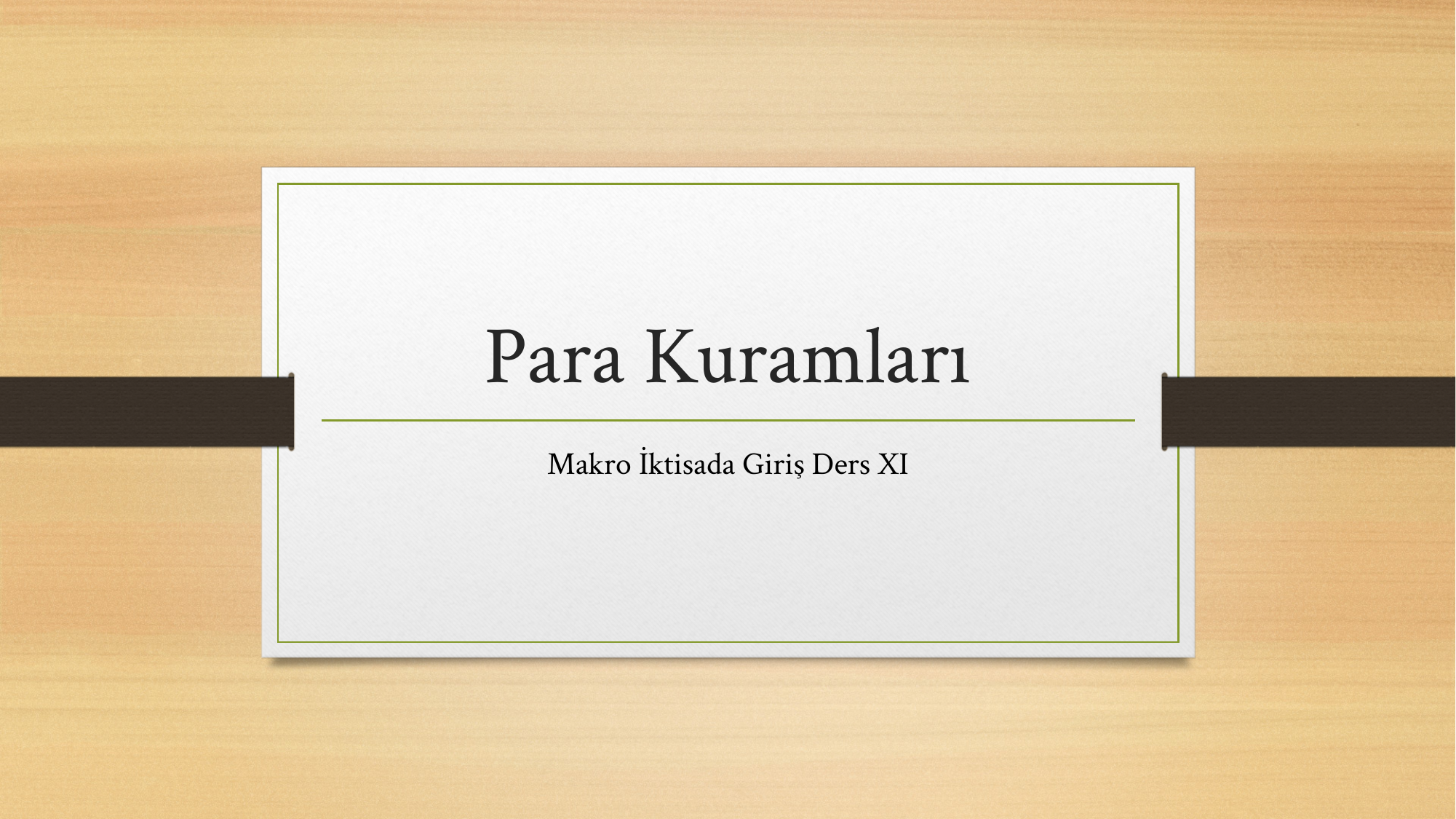

# Para Kuramları
Makro İktisada Giriş Ders XI